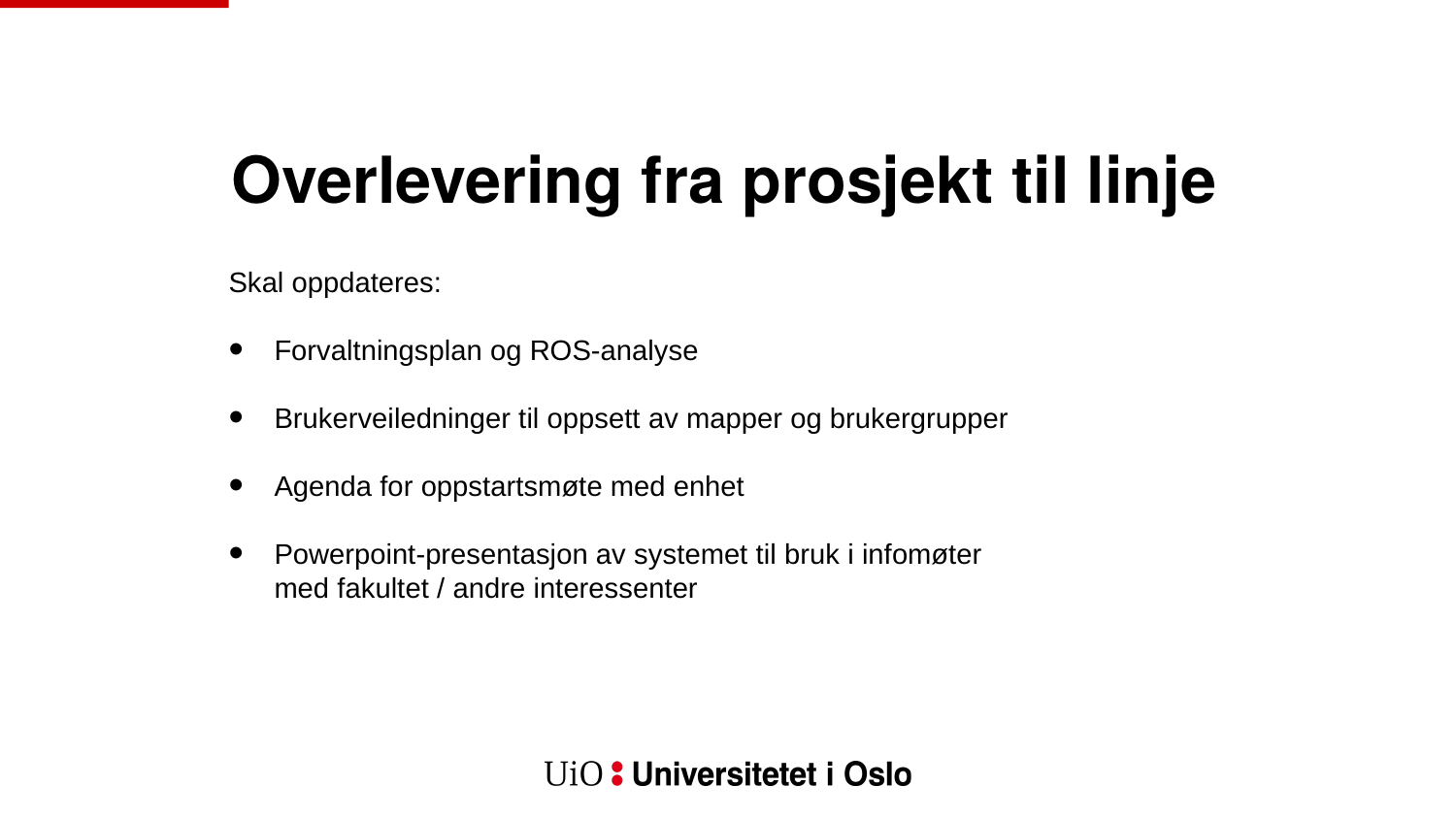

# Overlevering fra prosjekt til linje
Skal oppdateres:

Forvaltningsplan og ROS-analyse

Brukerveiledninger til oppsett av mapper og brukergrupper

Agenda for oppstartsmøte med enhet

Powerpoint-presentasjon av systemet til bruk i infomøter med fakultet / andre interessenter